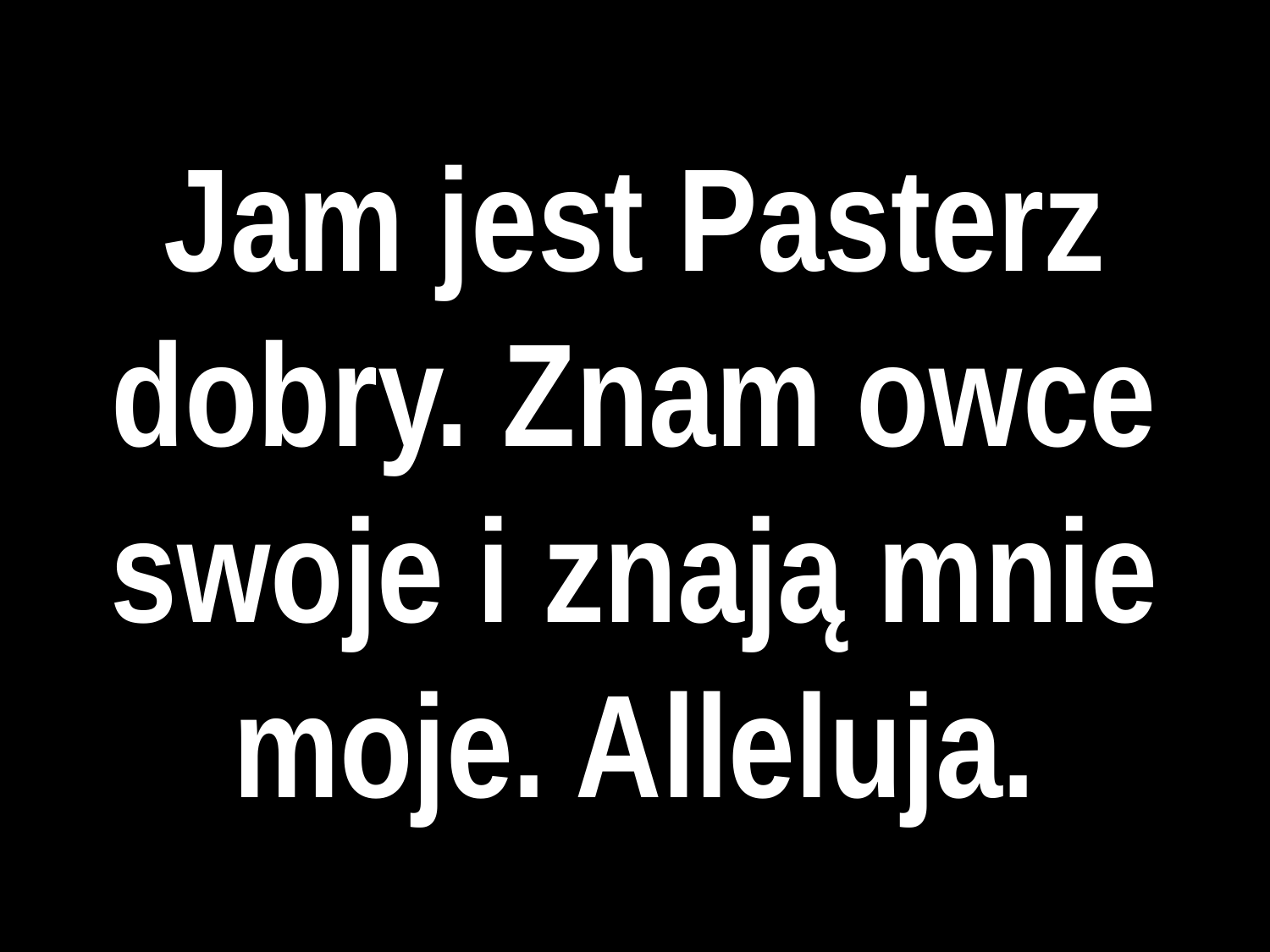

# Jam jest Pasterz dobry. Znam owce swoje i znają mnie moje. Alleluja.